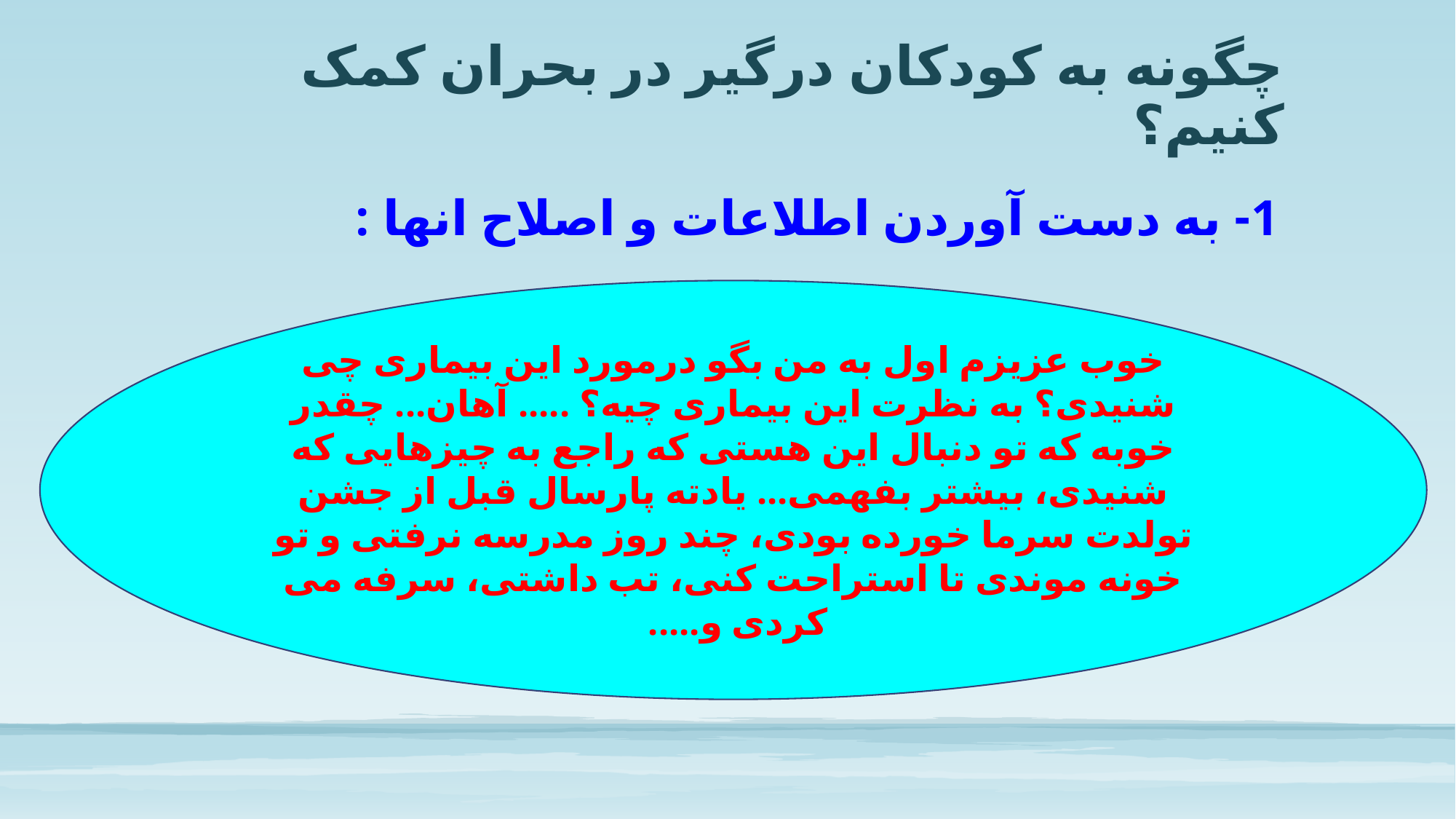

# چگونه به کودکان درگیر در بحران کمک کنیم؟
1- به دست آوردن اطلاعات و اصلاح انها :
خوب عزیزم اول به من بگو درمورد این بیماری چی شنیدی؟ به نظرت این بیماری چیه؟ ..... آهان... چقدر خوبه که تو دنبال این هستی که راجع به چیزهایی که شنیدی، بیشتر بفهمی... یادته پارسال قبل از جشن تولدت سرما خورده بودی، چند روز مدرسه نرفتی و تو خونه موندی تا استراحت کنی، تب داشتی، سرفه می کردی و.....